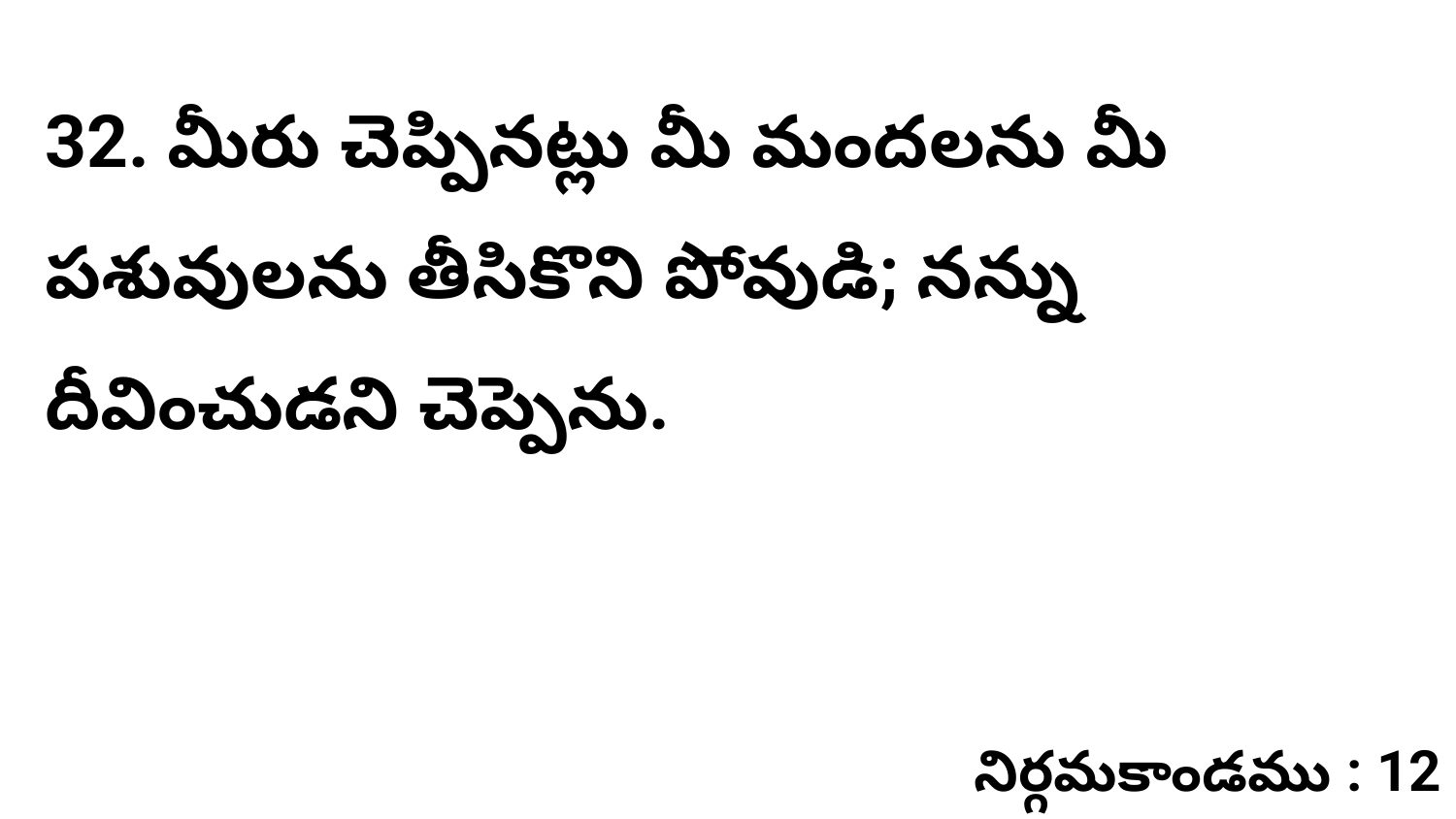

32. మీరు చెప్పినట్లు మీ మందలను మీ పశువులను తీసికొని పోవుడి; నన్ను దీవించుడని చెప్పెను.
నిర్గమకాండము : 12